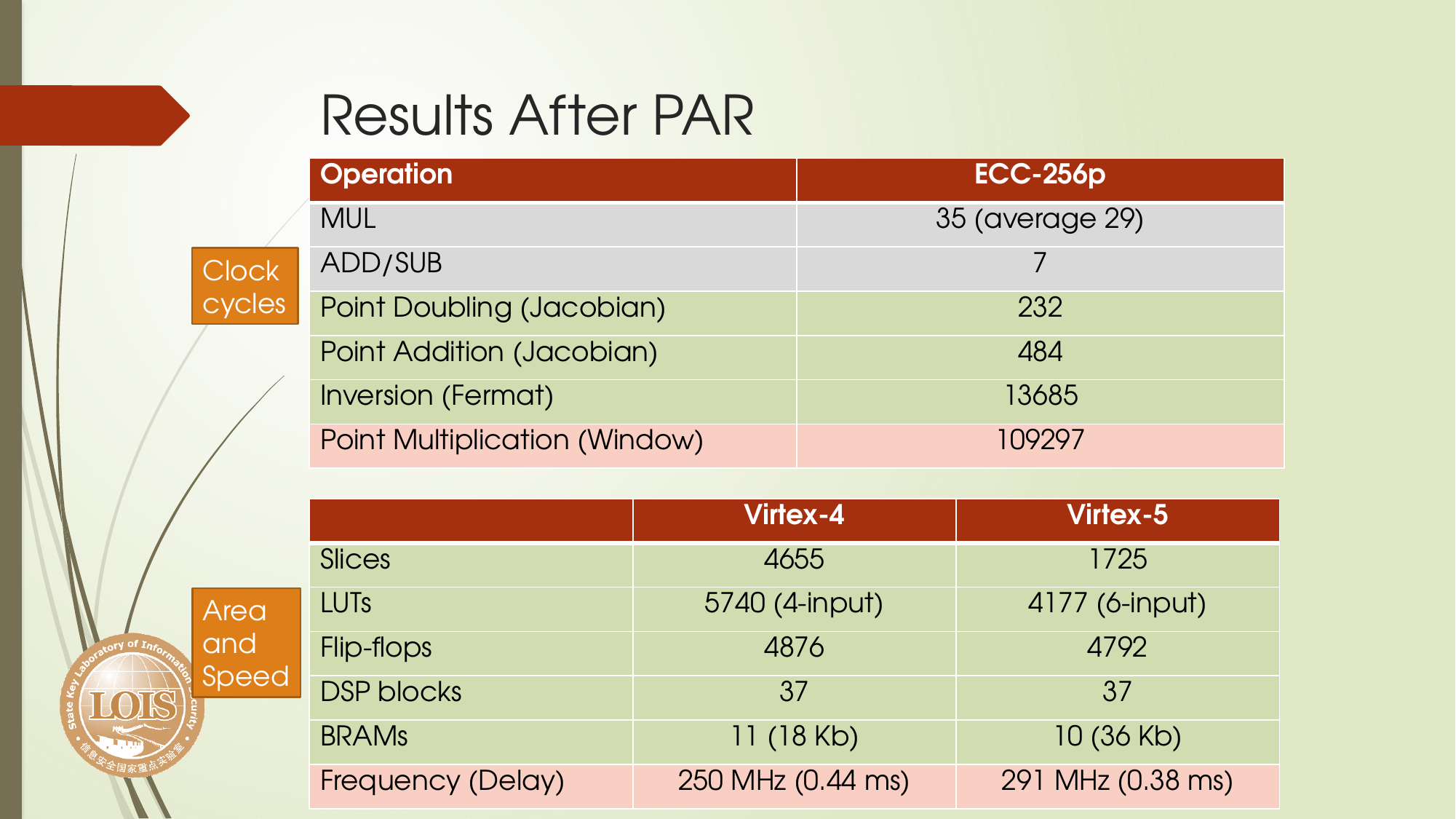

# Results After PAR
| Operation | ECC-256p |
| --- | --- |
| MUL | 35 (average 29) |
| ADD/SUB | 7 |
| Point Doubling (Jacobian) | 232 |
| Point Addition (Jacobian) | 484 |
| Inversion (Fermat) | 13685 |
| Point Multiplication (Window) | 109297 |
Clock
cycles
|  | Virtex-4 | Virtex-5 |
| --- | --- | --- |
| Slices | 4655 | 1725 |
| LUTs | 5740 (4-input) | 4177 (6-input) |
| Flip-flops | 4876 | 4792 |
| DSP blocks | 37 | 37 |
| BRAMs | 11 (18 Kb) | 10 (36 Kb) |
| Frequency (Delay) | 250 MHz (0.44 ms) | 291 MHz (0.38 ms) |
Area
and
Speed